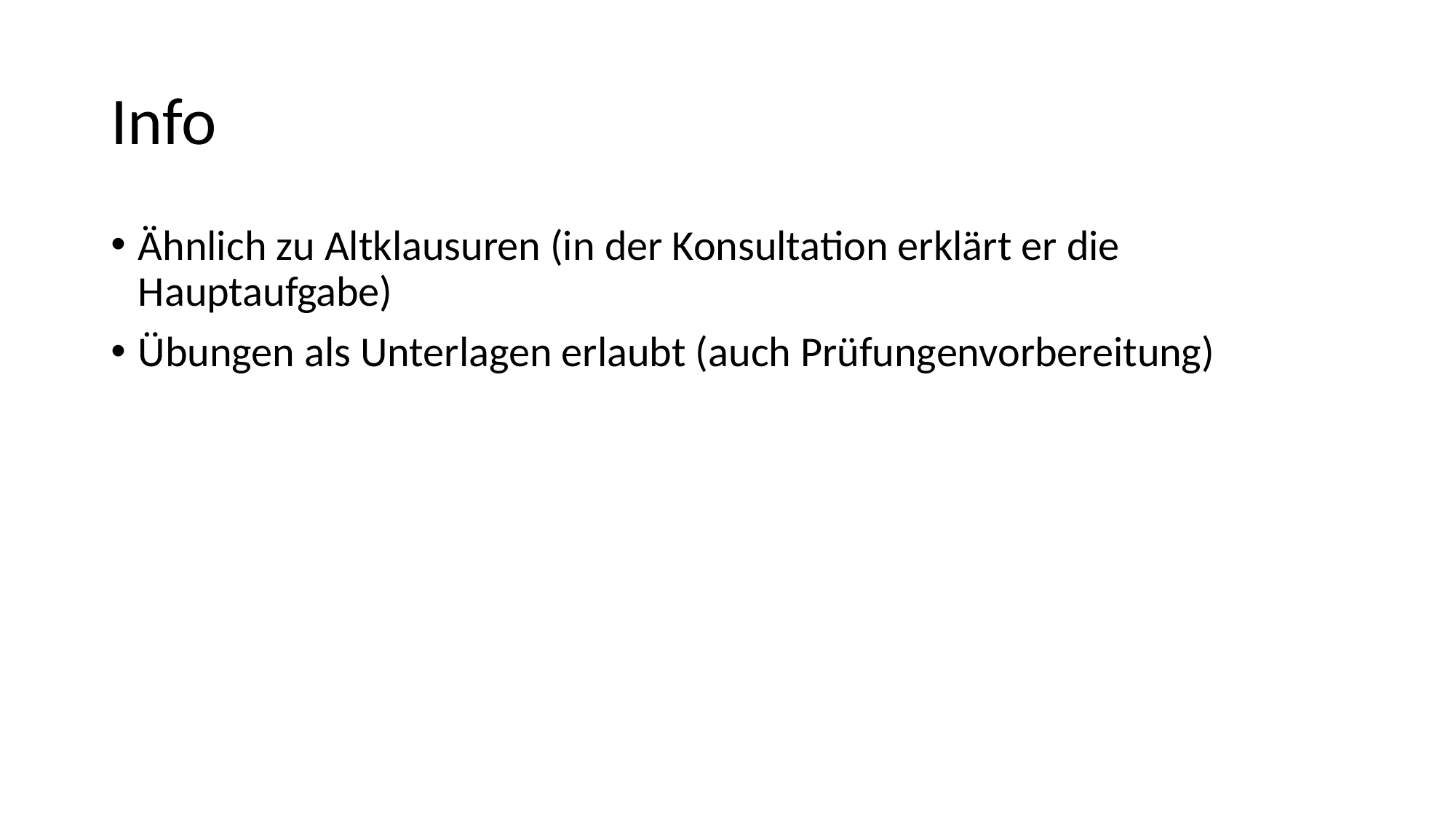

# Info
Ähnlich zu Altklausuren (in der Konsultation erklärt er die Hauptaufgabe)
Übungen als Unterlagen erlaubt (auch Prüfungenvorbereitung)